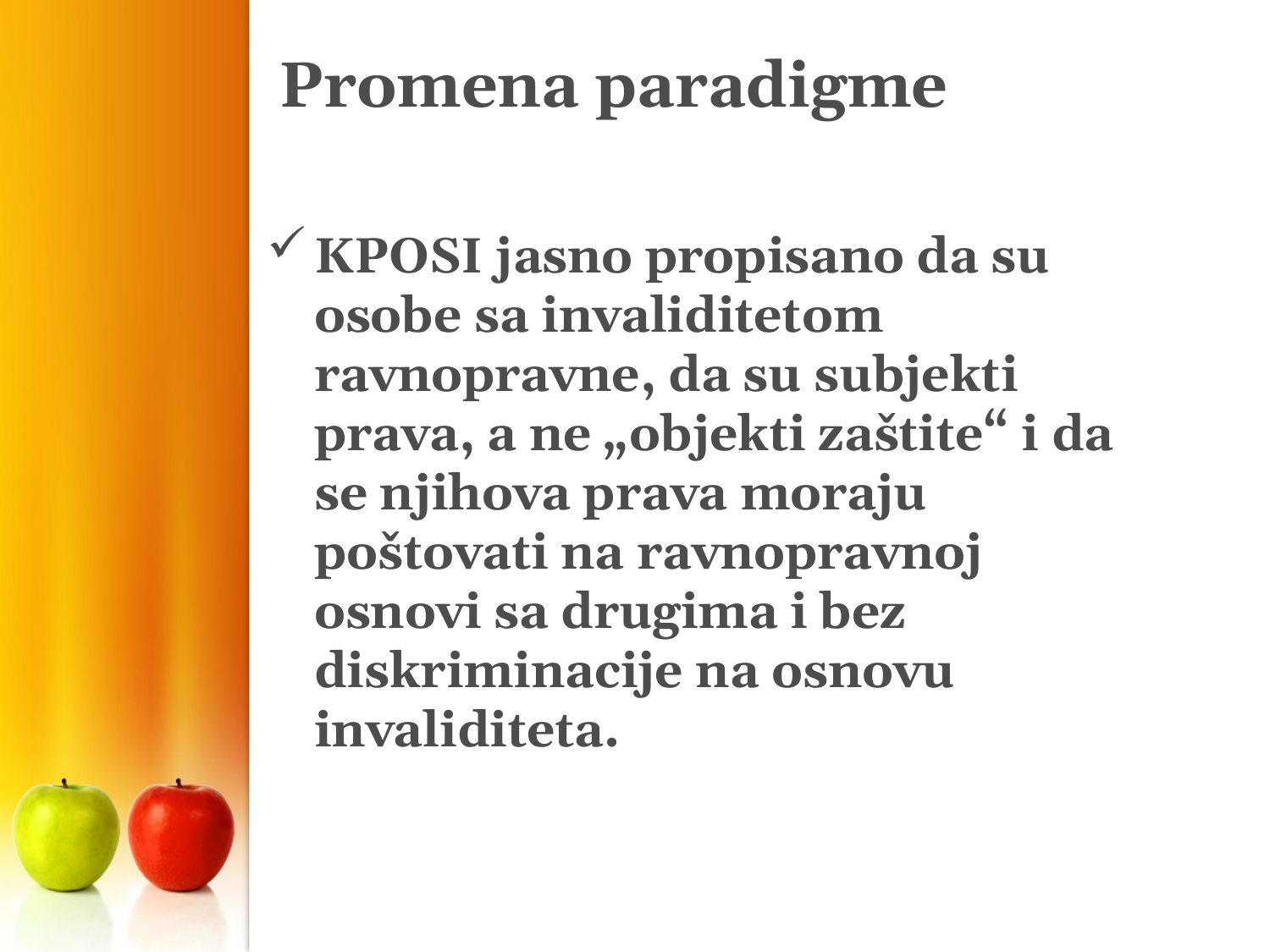

# Promena paradigme

KPOSI jasno propisano da su osobe sa invaliditetom ravnopravne, da su subjekti prava, a ne „objekti zaštite“ i da se njihova prava moraju poštovati na ravnopravnoj osnovi sa drugima i bez diskriminacije na osnovu invaliditeta.